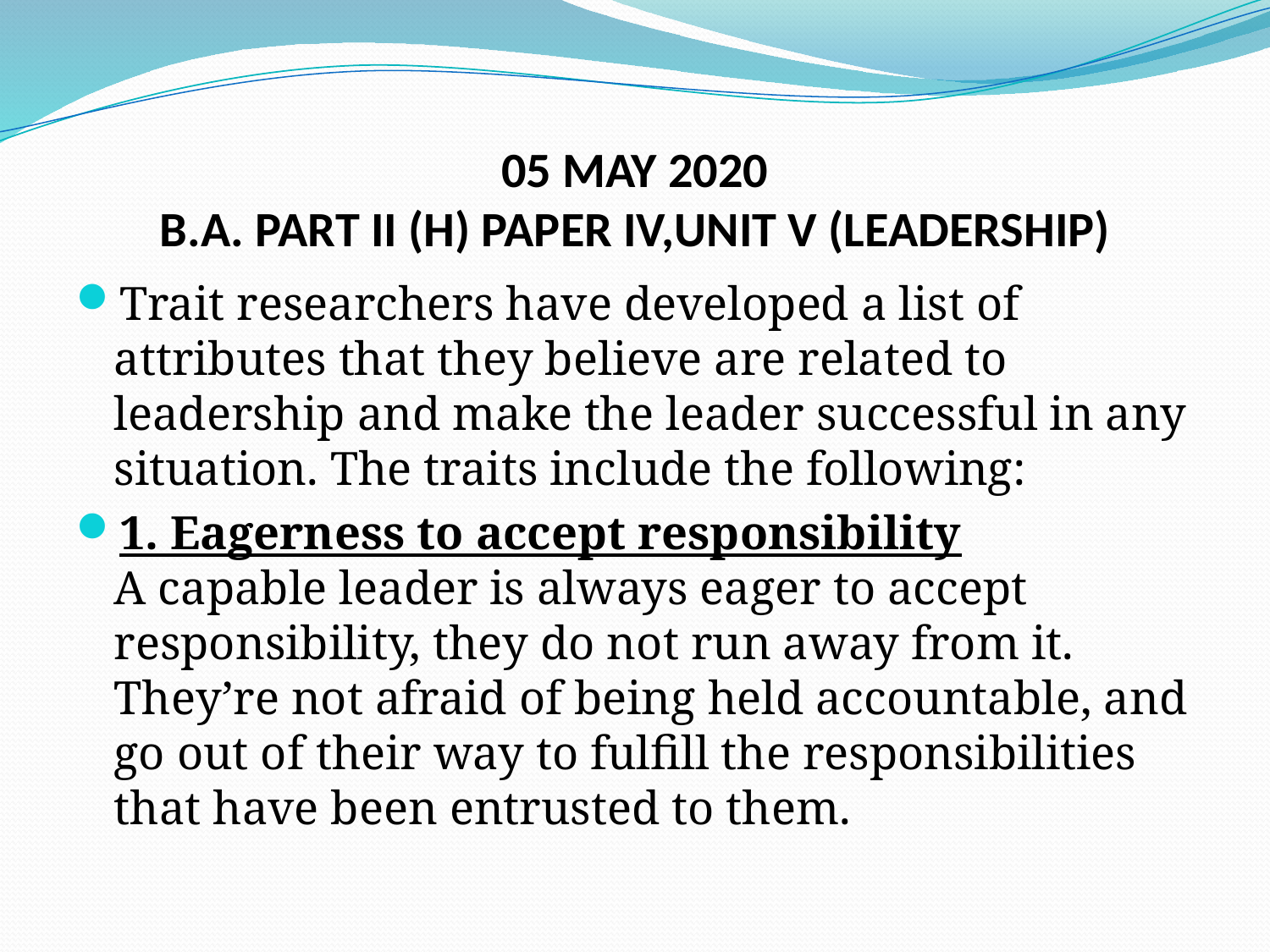

# 05 MAY 2020 B.A. PART II (H) PAPER IV,UNIT V (LEADERSHIP)
Trait researchers have developed a list of attributes that they believe are related to leadership and make the leader successful in any situation. The traits include the following:
1. Eagerness to accept responsibility
A capable leader is always eager to accept responsibility, they do not run away from it. They’re not afraid of being held accountable, and go out of their way to fulfill the responsibilities that have been entrusted to them.